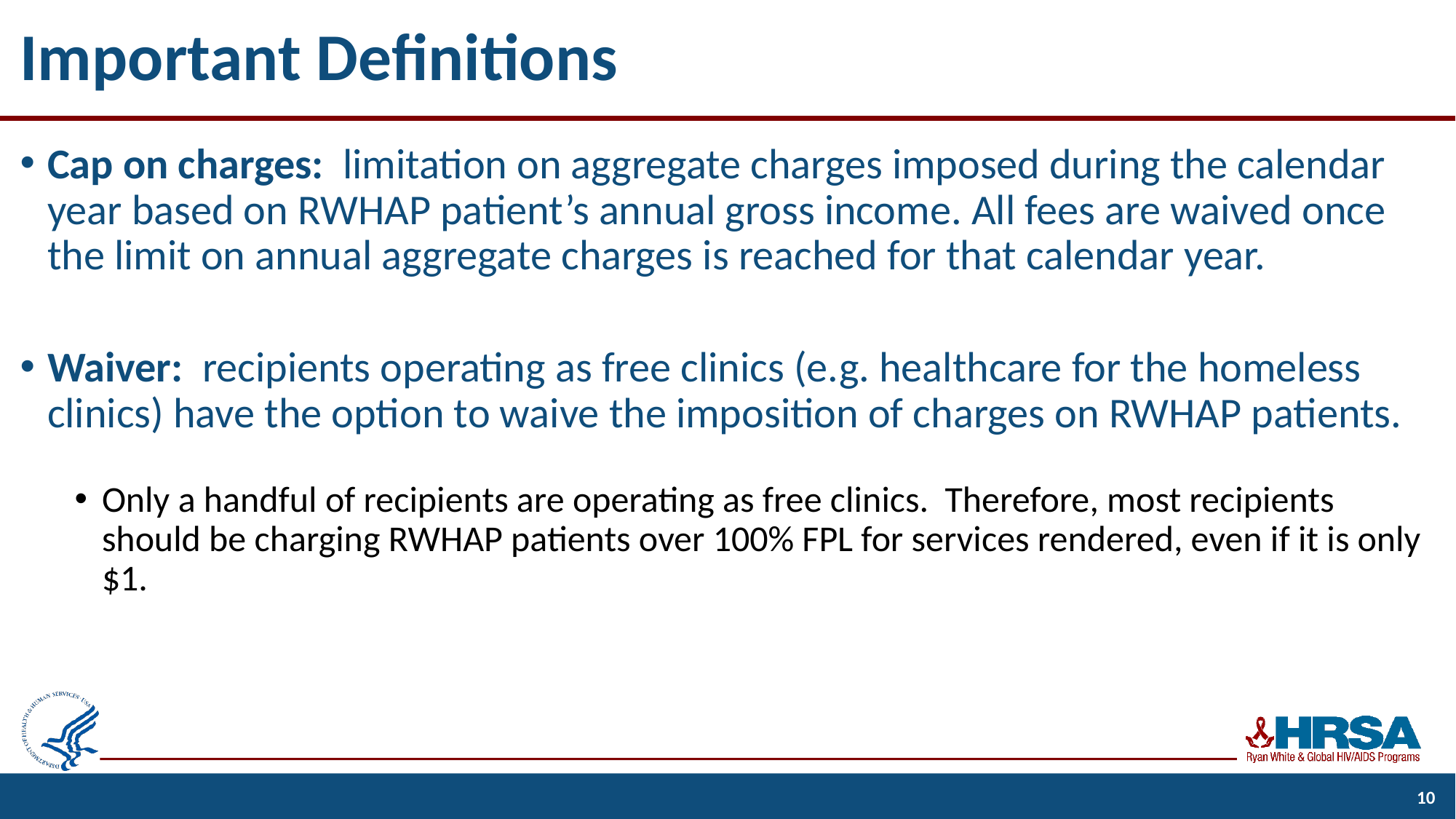

# Important Definitions (2)
Cap on charges:  limitation on aggregate charges imposed during the calendar year based on RWHAP patient’s annual gross income. All fees are waived once the limit on annual aggregate charges is reached for that calendar year.
Waiver:  recipients operating as free clinics (e.g. healthcare for the homeless clinics) have the option to waive the imposition of charges on RWHAP patients.

Only a handful of recipients are operating as free clinics.  Therefore, most recipients should be charging RWHAP patients over 100% FPL for services rendered, even if it is only $1.
10